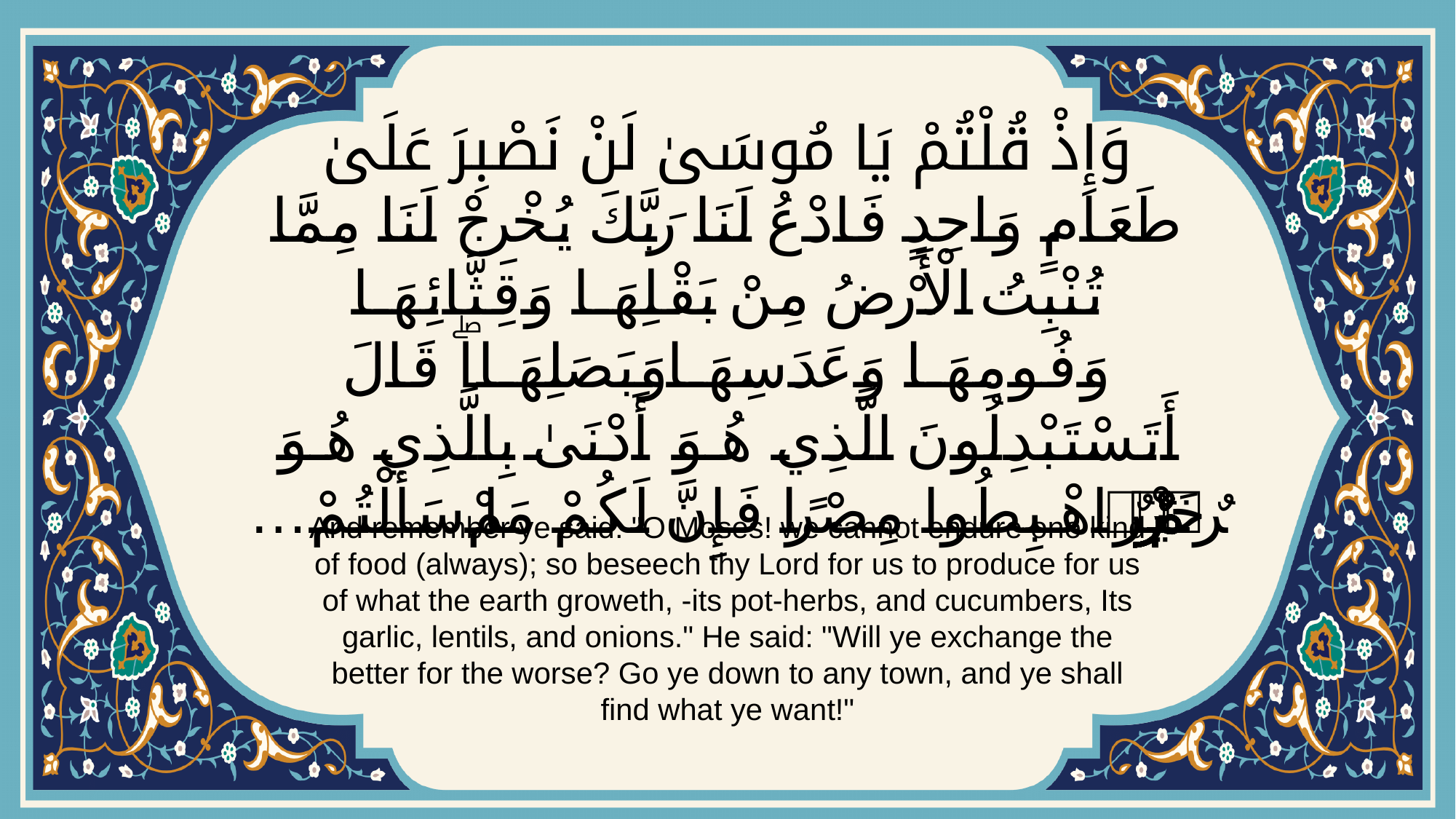

# وَإِذْ قُلْتُمْ يَا مُوسَىٰ لَنْ نَصْبِرَ عَلَىٰ طَعَامٍ وَاحِدٍ فَادْعُ لَنَا رَبَّكَ يُخْرِجْ لَنَا مِمَّا تُنْبِتُ الْأَرْضُ مِنْ بَقْلِهَا وَقِثَّائِهَا وَفُومِهَا وَعَدَسِهَا وَبَصَلِهَاۖ قَالَ أَتَسْتَبْدِلُونَ الَّذِي هُوَ أَدْنَىٰ بِالَّذِي هُوَ خَيْرٌۚ اهْبِطُوا مِصْرًا فَإِنَّ لَكُمْ مَا سَأَلْتُمْۗ…
And remember ye said: "O Moses! we cannot endure one kind of food (always); so beseech thy Lord for us to produce for us of what the earth groweth, -its pot-herbs, and cucumbers, Its garlic, lentils, and onions." He said: "Will ye exchange the better for the worse? Go ye down to any town, and ye shall find what ye want!"